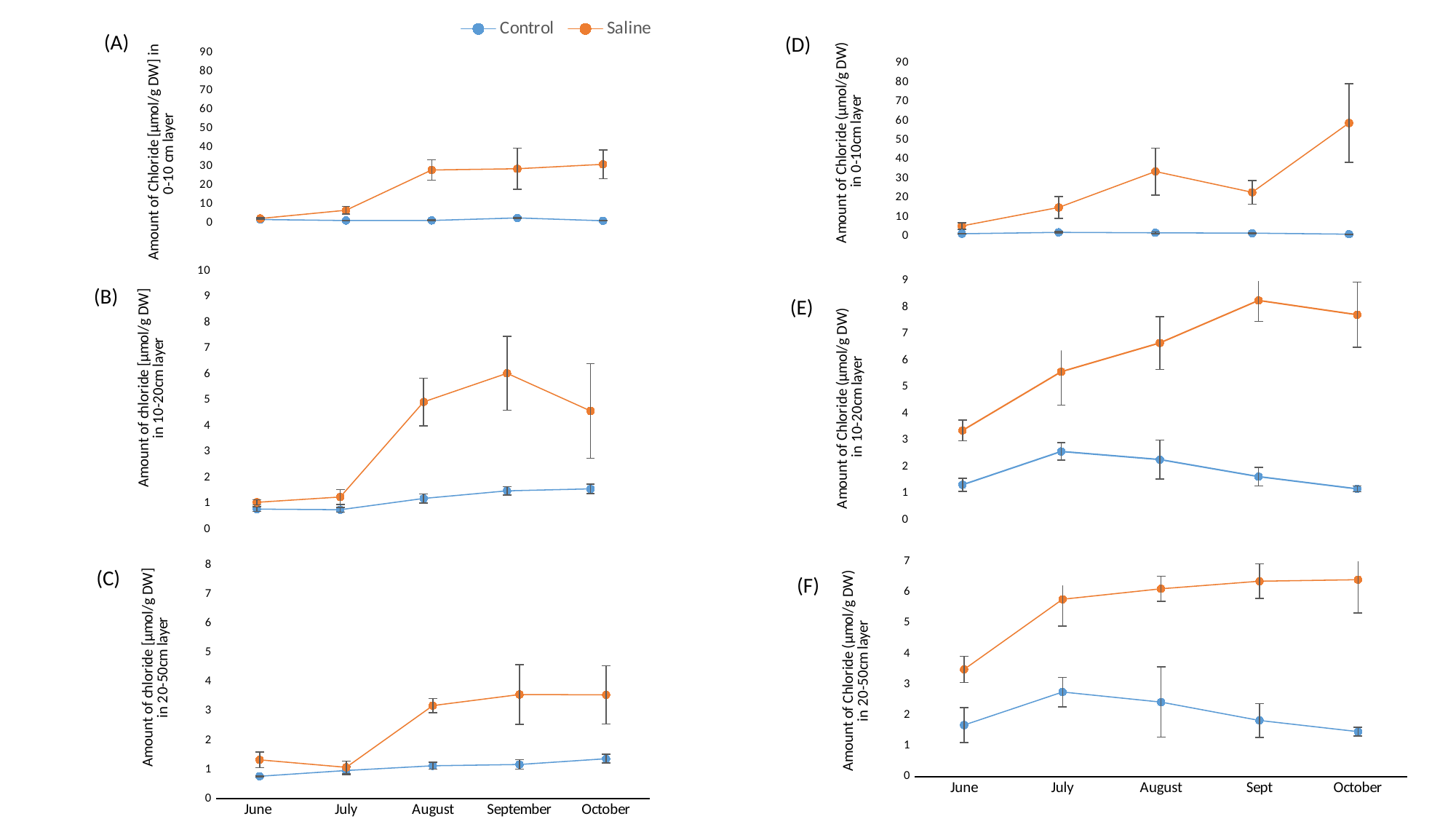

### Chart

| Category | Sal-Cl av | Con-Cl av |
|---|---|---|
| June | 5.325337 | 1.293477 |
| July | 14.97413 | 2.004307 |
| August | 33.6737 | 1.787041 |
| Sept | 22.8483 | 1.599869 |
| October | 58.93427 | 1.051928 |

### Chart

| Category | Control | Saline |
|---|---|---|
| June  | 1.8729472916666667 | 2.4234801041666674 |
| July | 1.3298427499999996 | 6.783013749999999 |
| August | 1.3760238 | 28.04492725 |
| September | 2.7243276 | 28.700432 |
| October | 1.2144626666666667 | 31.0504675 |
(A)
(D)

### Chart

| Category | Control | Saline |
|---|---|---|
| June  | 0.7848854166666668 | 1.046355703125 |
| July | 0.7608110625 | 1.2539992083333331 |
| August | 1.1973296000000002 | 4.93336075 |
| September | 1.491041825 | 6.041047000000001 |
| October | 1.5675498333333333 | 4.582668 |

### Chart

| Category | Sal-Cl av | Con-Cl av |
|---|---|---|
| June | 3.371512 | 1.328023 |
| July | 5.582298 | 2.581501 |
| August | 6.66519 | 2.277682 |
| Sept | 8.262749 | 1.634897 |
| October | 7.725398 | 1.175235 |
(B)

(E)

### Chart

| Category | Sal-Cl av | Con-Cl av |
|---|---|---|
| June | 3.491897 | 1.678026 |
| July | 5.774095 | 2.755359 |
| August | 6.116253 | 2.426157 |
| Sept | 6.36217 | 1.828052 |
| October | 6.412123 | 1.463955 |

### Chart

| Category | Control | Saline |
|---|---|---|
| June  | 0.769714375 | 1.33162546875 |
| July | 0.9665418750000001 | 1.0752320833333333 |
| August | 1.1280605000000001 | 3.1890845 |
| September | 1.171893275 | 3.56714735 |
| October | 1.3693628333333334 | 3.5569560000000005 |
(C)
(F)